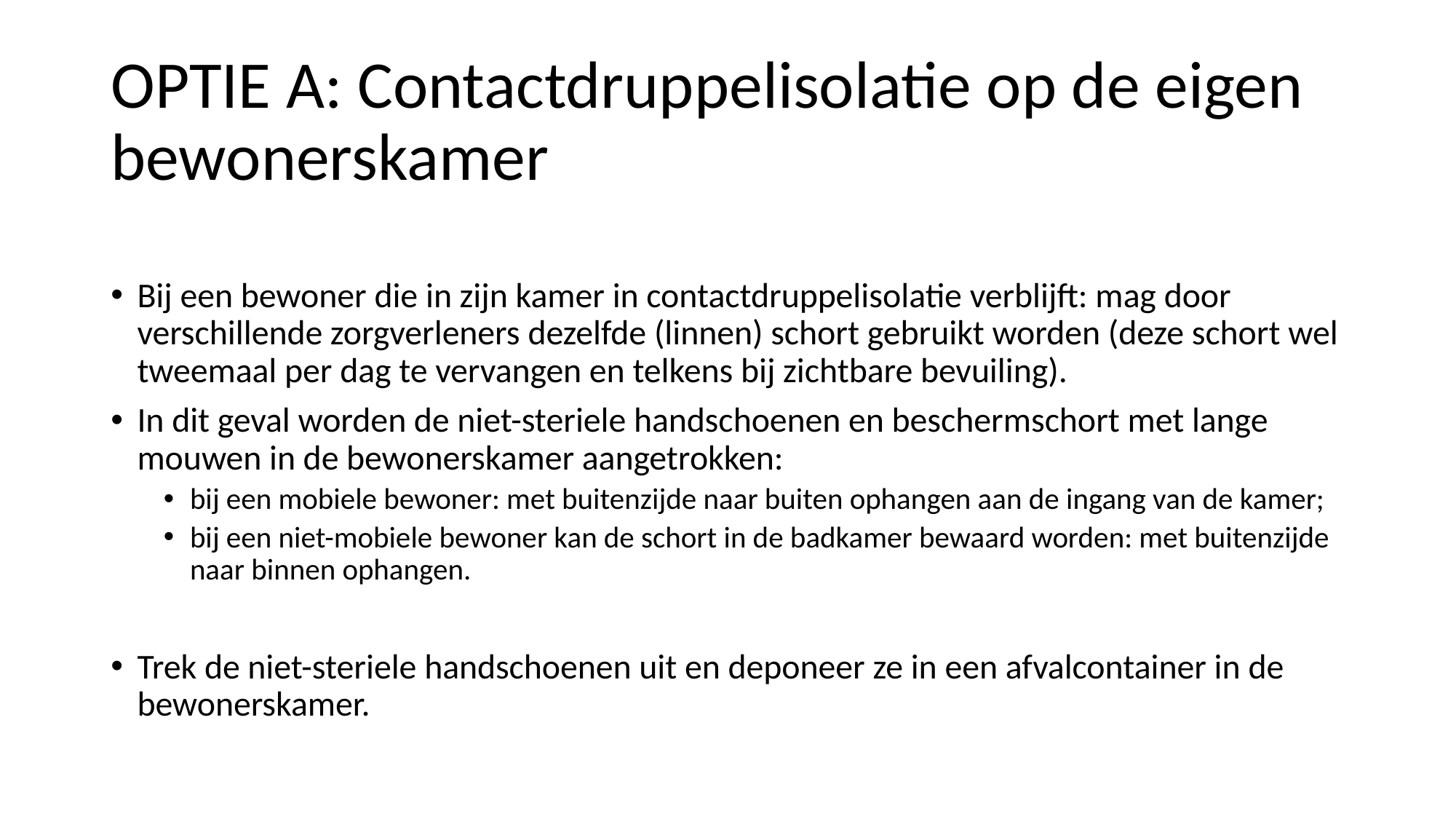

# OPTIE A: Contactdruppelisolatie op de eigen bewonerskamer

Bij een bewoner die in zijn kamer in contactdruppelisolatie verblijft: mag door verschillende zorgverleners dezelfde (linnen) schort gebruikt worden (deze schort wel tweemaal per dag te vervangen en telkens bij zichtbare bevuiling).
In dit geval worden de niet-steriele handschoenen en beschermschort met lange mouwen in de bewonerskamer aangetrokken:
bij een mobiele bewoner: met buitenzijde naar buiten ophangen aan de ingang van de kamer;
bij een niet-mobiele bewoner kan de schort in de badkamer bewaard worden: met buitenzijde naar binnen ophangen.

Trek de niet-steriele handschoenen uit en deponeer ze in een afvalcontainer in de bewonerskamer.